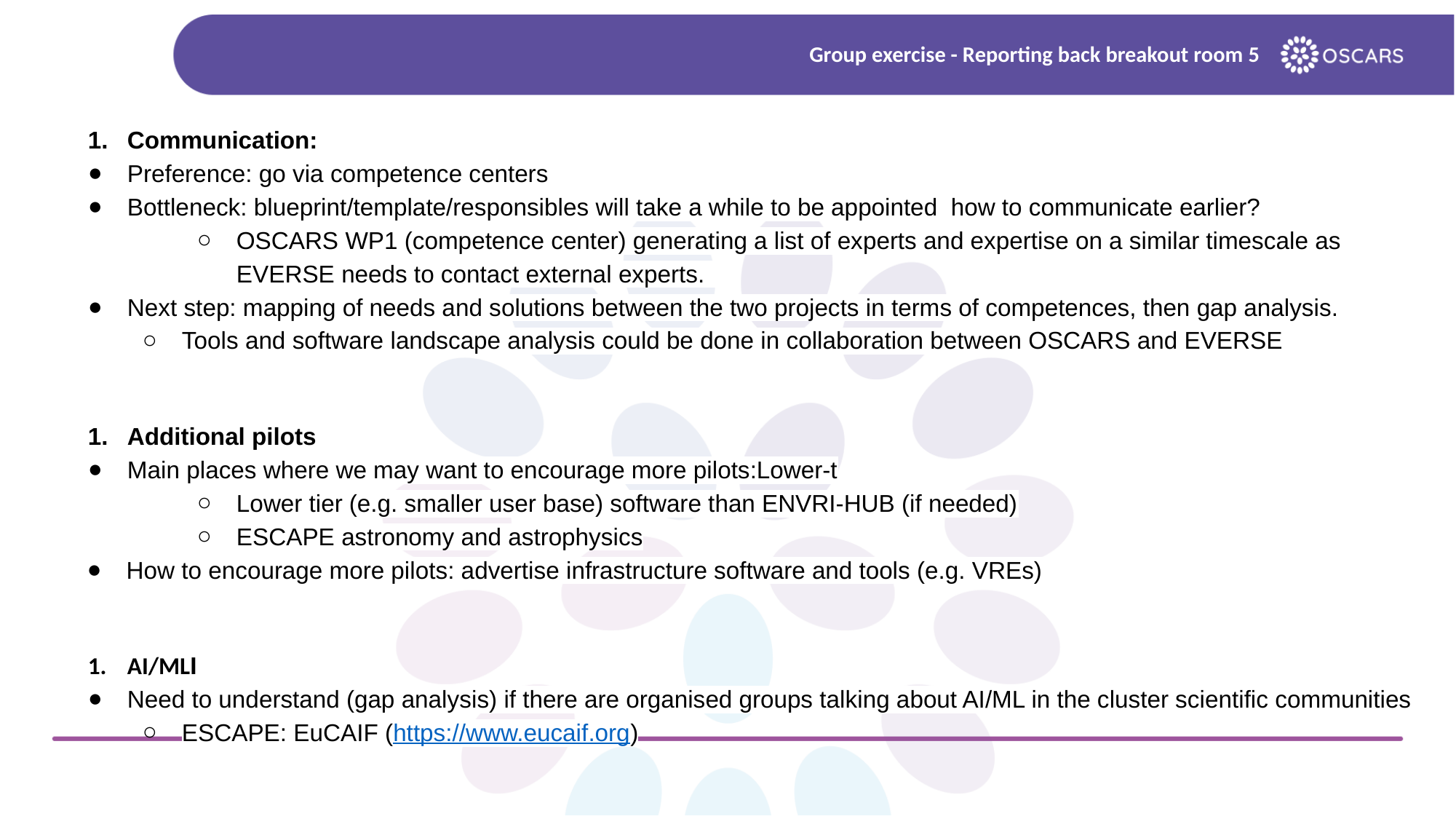

# Group exercise - Reporting back breakout room 5
Communication:
Preference: go via competence centers
Bottleneck: blueprint/template/responsibles will take a while to be appointed  how to communicate earlier?
OSCARS WP1 (competence center) generating a list of experts and expertise on a similar timescale as EVERSE needs to contact external experts.
Next step: mapping of needs and solutions between the two projects in terms of competences, then gap analysis.
Tools and software landscape analysis could be done in collaboration between OSCARS and EVERSE

Additional pilots
Main places where we may want to encourage more pilots:Lower-t
Lower tier (e.g. smaller user base) software than ENVRI-HUB (if needed)
ESCAPE astronomy and astrophysics
How to encourage more pilots: advertise infrastructure software and tools (e.g. VREs)

AI/MLI
Need to understand (gap analysis) if there are organised groups talking about AI/ML in the cluster scientific communities
ESCAPE: EuCAIF (https://www.eucaif.org)